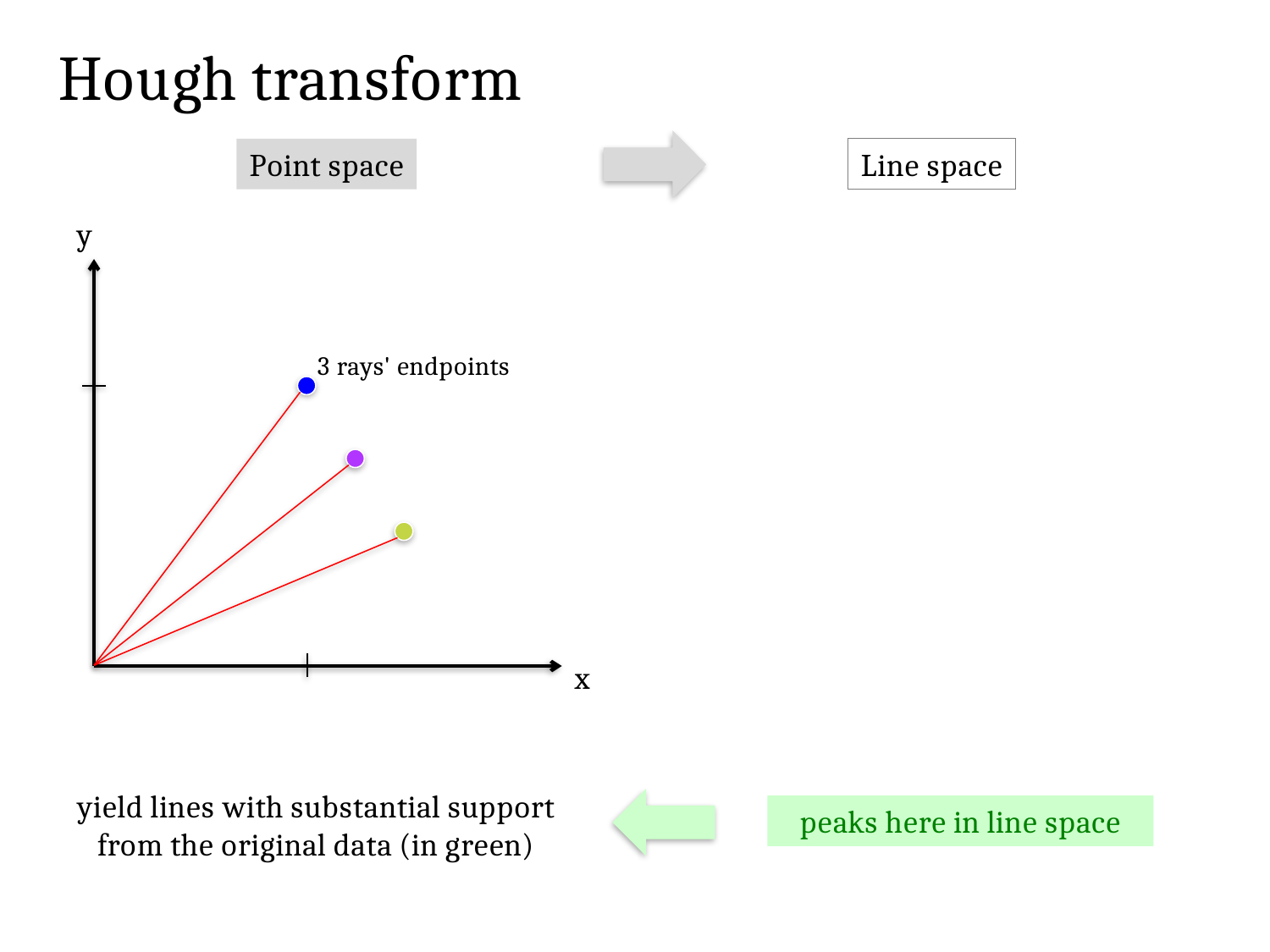

Hough transform

Point space
Line space
y
3 rays' endpoints

x
yield lines with substantial support from the original data (in green)

peaks here in line space